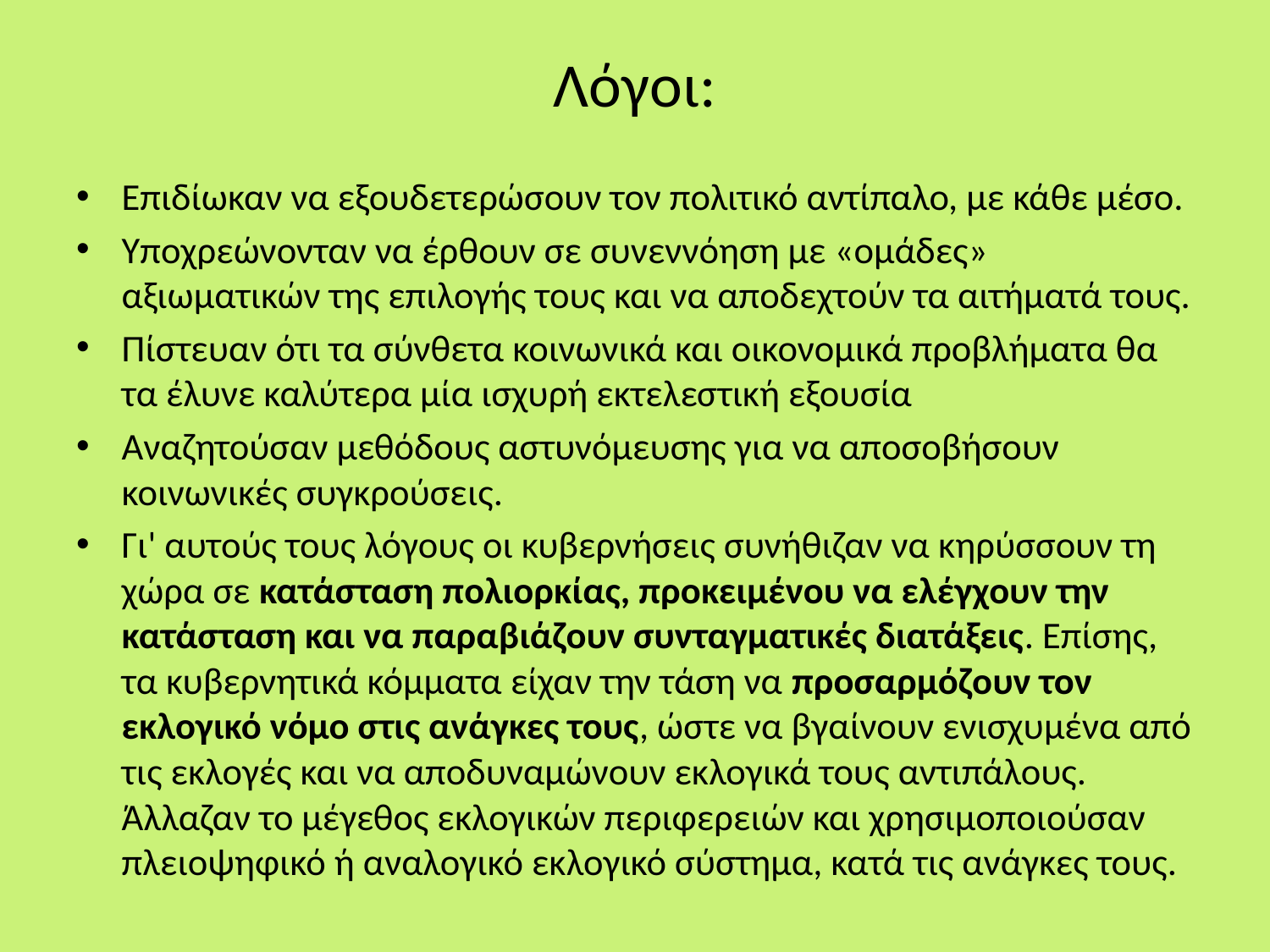

# Λόγοι:
Επιδίωκαν να εξουδετερώσουν τον πολιτικό αντίπαλο, με κάθε μέσο.
Υποχρεώνονταν να έρθουν σε συνεννόηση με «ομάδες» αξιωματικών της επιλογής τους και να αποδεχτούν τα αιτήματά τους.
Πίστευαν ότι τα σύνθετα κοινωνικά και οικονομικά προβλήματα θα τα έλυνε καλύτερα μία ισχυρή εκτελεστική εξουσία
Αναζητούσαν μεθόδους αστυνόμευσης για να αποσοβήσουν κοινωνικές συγκρούσεις.
Γι' αυτούς τους λόγους οι κυβερνήσεις συνήθιζαν να κηρύσσουν τη χώρα σε κατάσταση πολιορκίας, προκειμένου να ελέγχουν την κατάσταση και να παραβιάζουν συνταγματικές διατάξεις. Επίσης, τα κυβερνητικά κόμματα είχαν την τάση να προσαρμόζουν τον εκλογικό νόμο στις ανάγκες τους, ώστε να βγαίνουν ενισχυμένα από τις εκλογές και να αποδυναμώνουν εκλογικά τους αντιπάλους. Άλλαζαν το μέγεθος εκλογικών περιφερειών και χρησιμοποιούσαν πλειοψηφικό ή αναλογικό εκλογικό σύστημα, κατά τις ανάγκες τους.